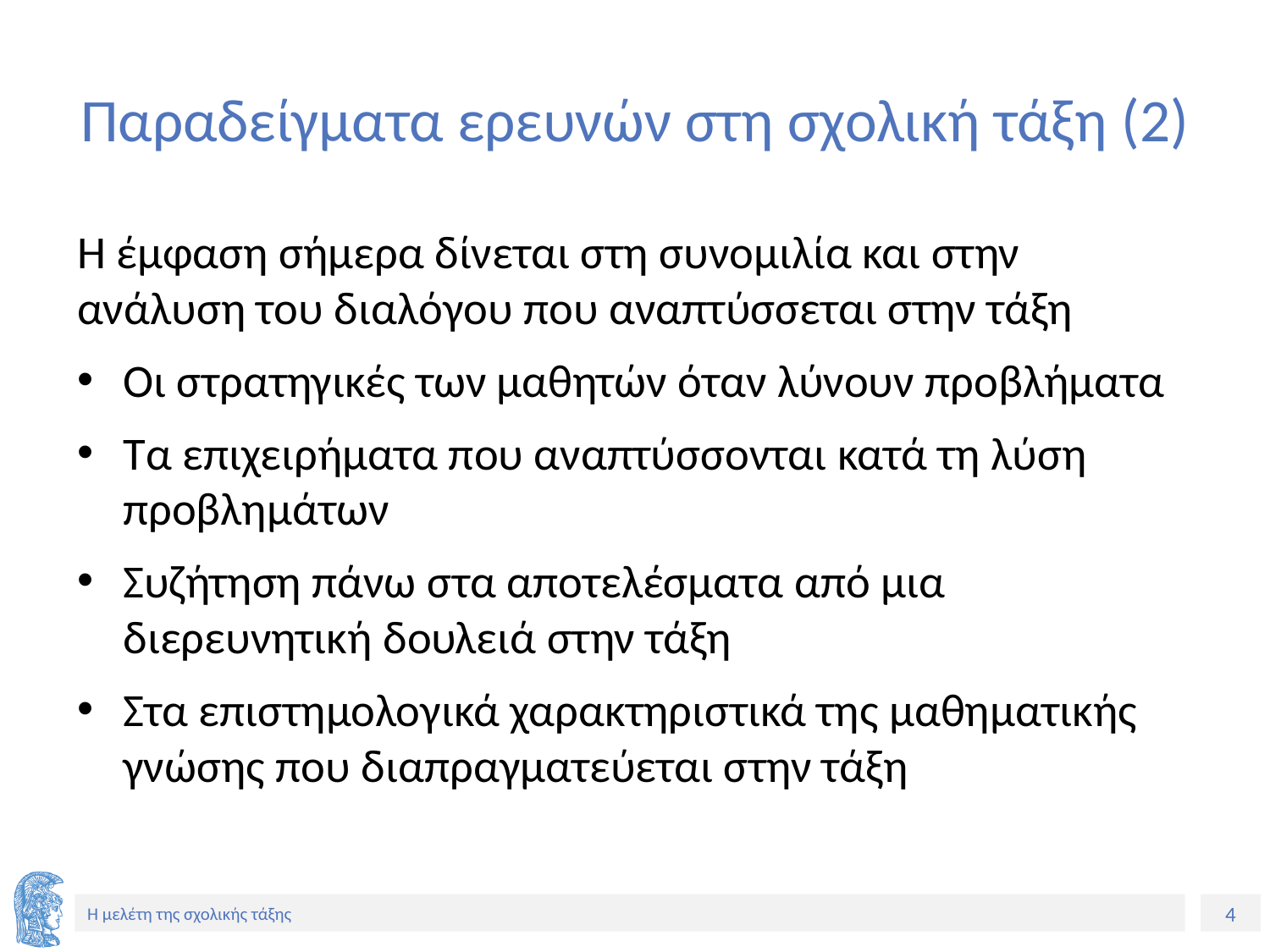

# Παραδείγματα ερευνών στη σχολική τάξη (2)
Η έμφαση σήμερα δίνεται στη συνομιλία και στην ανάλυση του διαλόγου που αναπτύσσεται στην τάξη
Οι στρατηγικές των μαθητών όταν λύνουν προβλήματα
Τα επιχειρήματα που αναπτύσσονται κατά τη λύση προβλημάτων
Συζήτηση πάνω στα αποτελέσματα από μια διερευνητική δουλειά στην τάξη
Στα επιστημολογικά χαρακτηριστικά της μαθηματικής γνώσης που διαπραγματεύεται στην τάξη